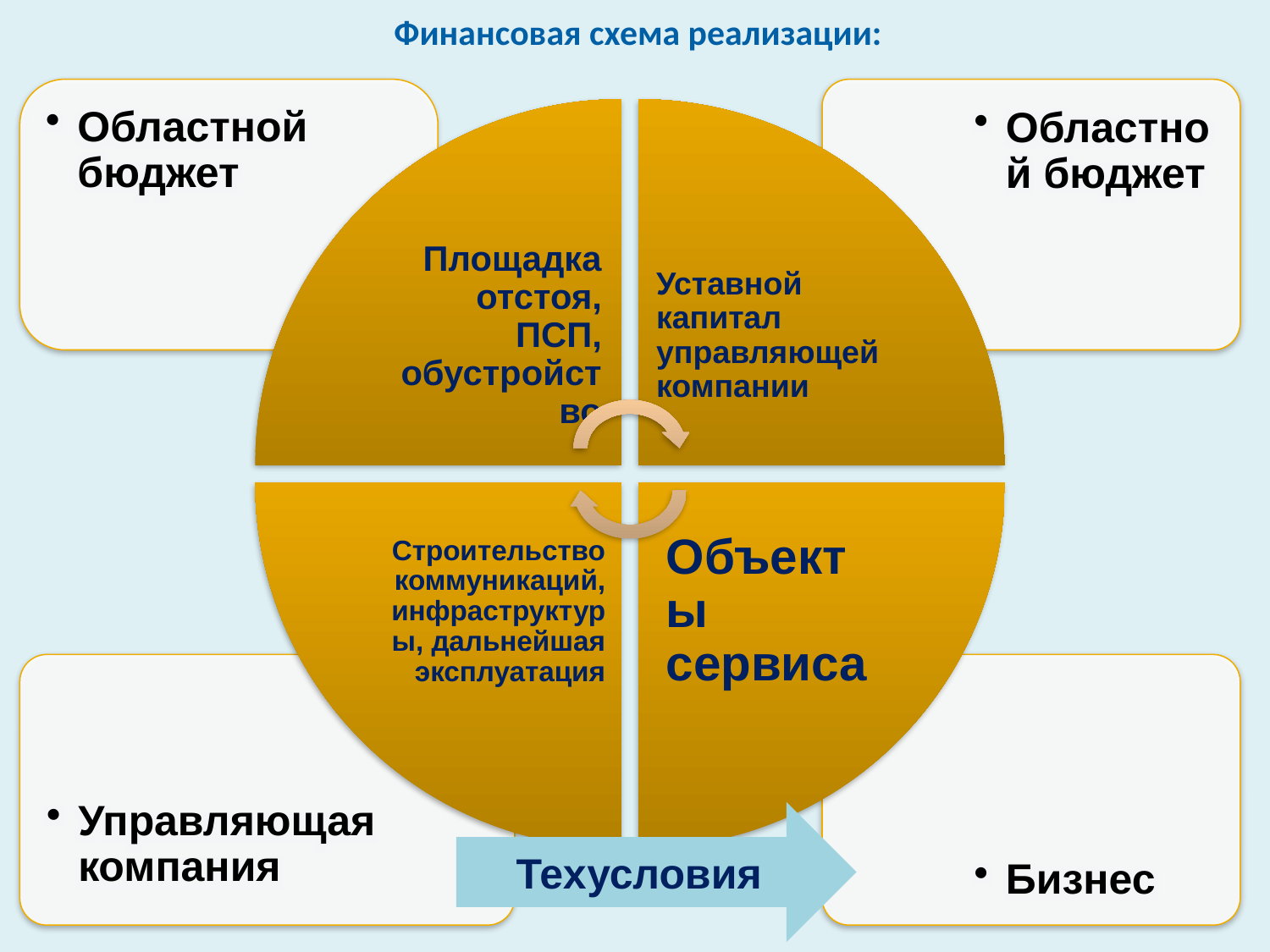

# Финансовая схема реализации:

Бизнес

Управляющая компания
Областной бюджет
Областной бюджет
Площадка отстоя, ПСП, обустройство
Уставной капитал управляющей компании
Объекты сервиса
Строительство коммуникаций, инфраструктуры, дальнейшая эксплуатация
Техусловия